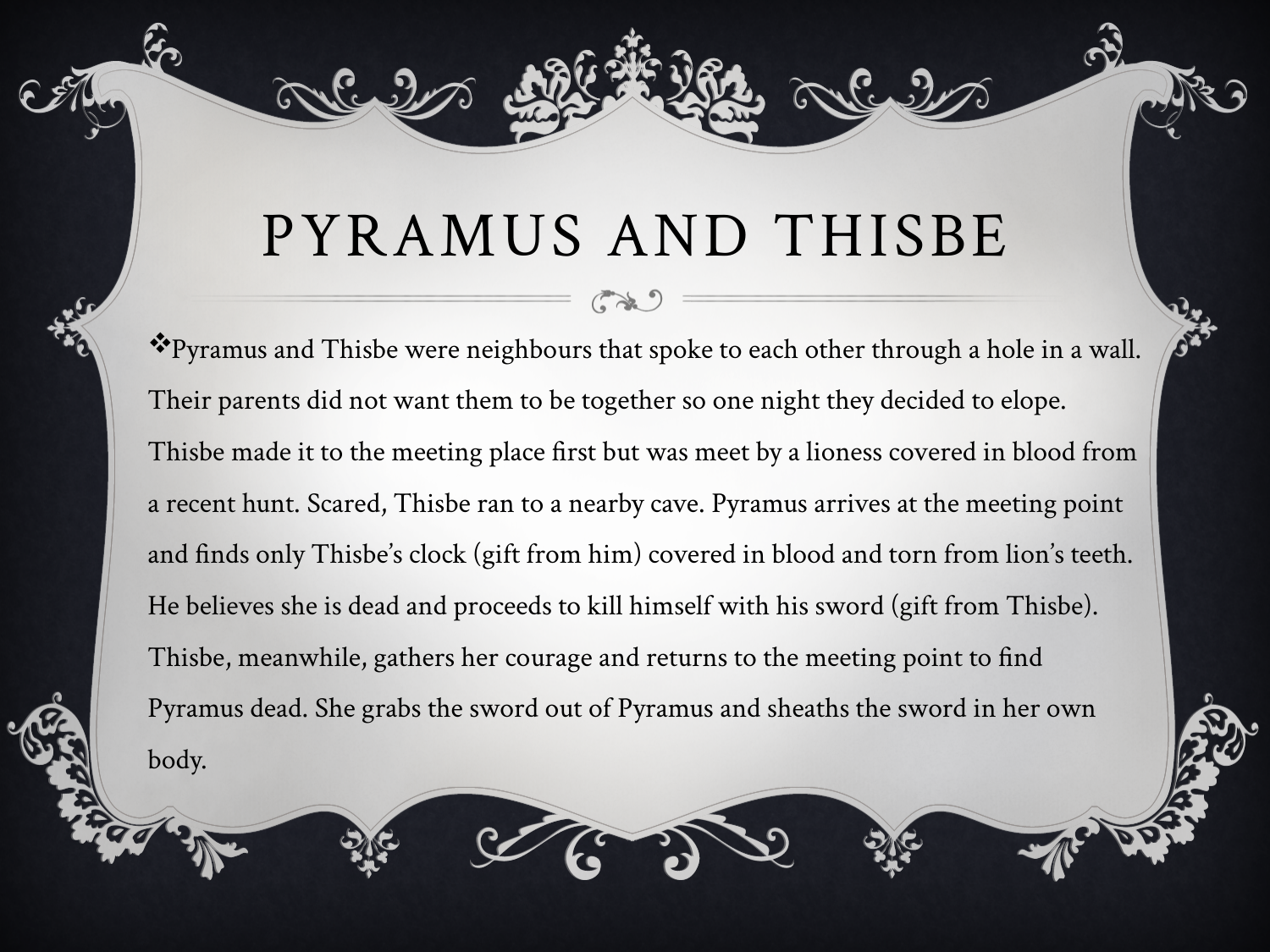

# Pyramus and Thisbe
Pyramus and Thisbe were neighbours that spoke to each other through a hole in a wall. Their parents did not want them to be together so one night they decided to elope. Thisbe made it to the meeting place first but was meet by a lioness covered in blood from a recent hunt. Scared, Thisbe ran to a nearby cave. Pyramus arrives at the meeting point and finds only Thisbe’s clock (gift from him) covered in blood and torn from lion’s teeth. He believes she is dead and proceeds to kill himself with his sword (gift from Thisbe). Thisbe, meanwhile, gathers her courage and returns to the meeting point to find Pyramus dead. She grabs the sword out of Pyramus and sheaths the sword in her own body.